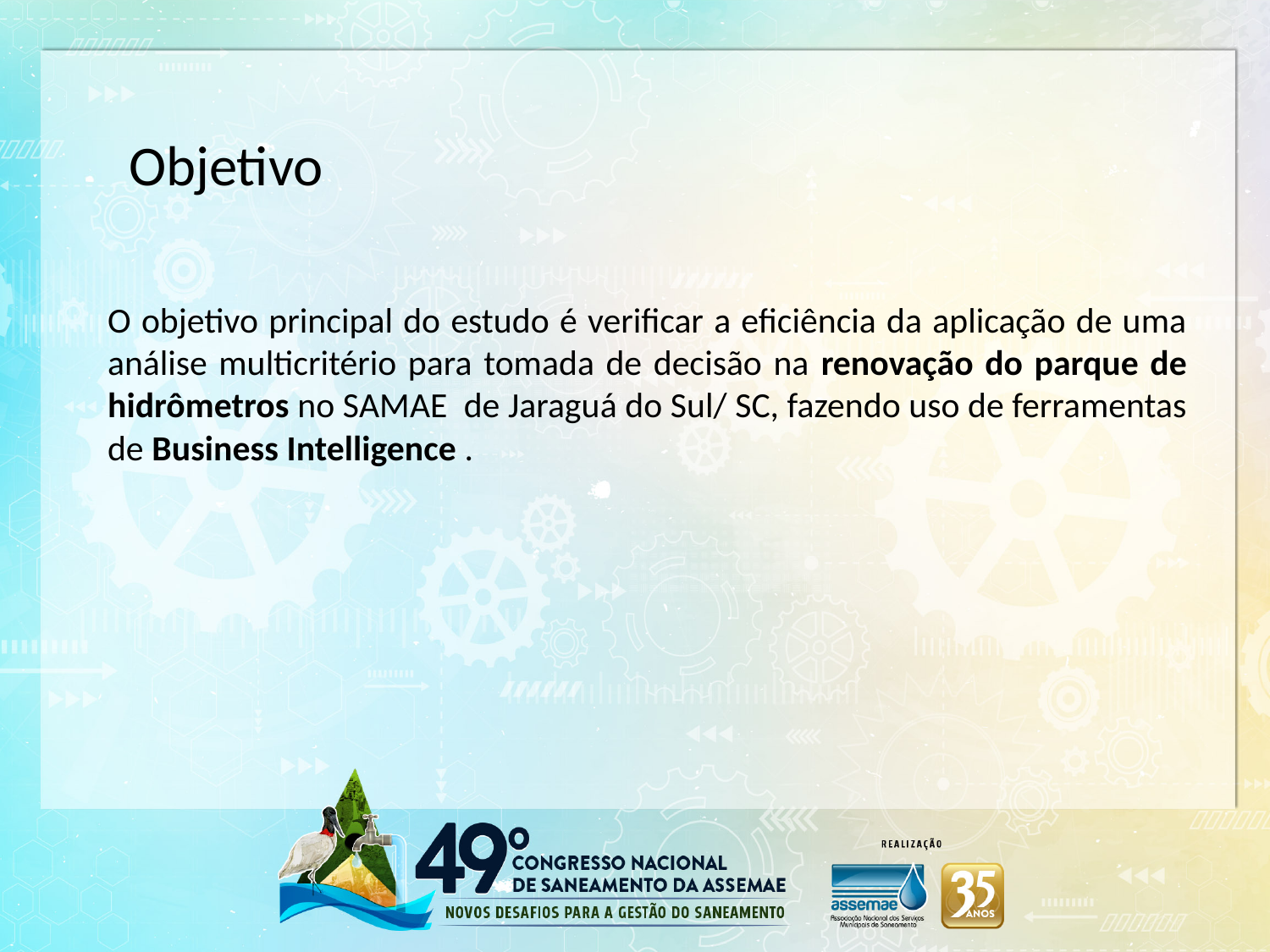

Objetivo
O objetivo principal do estudo é verificar a eficiência da aplicação de uma análise multicritério para tomada de decisão na renovação do parque de hidrômetros no SAMAE  de Jaraguá do Sul/ SC, fazendo uso de ferramentas de Business Intelligence .